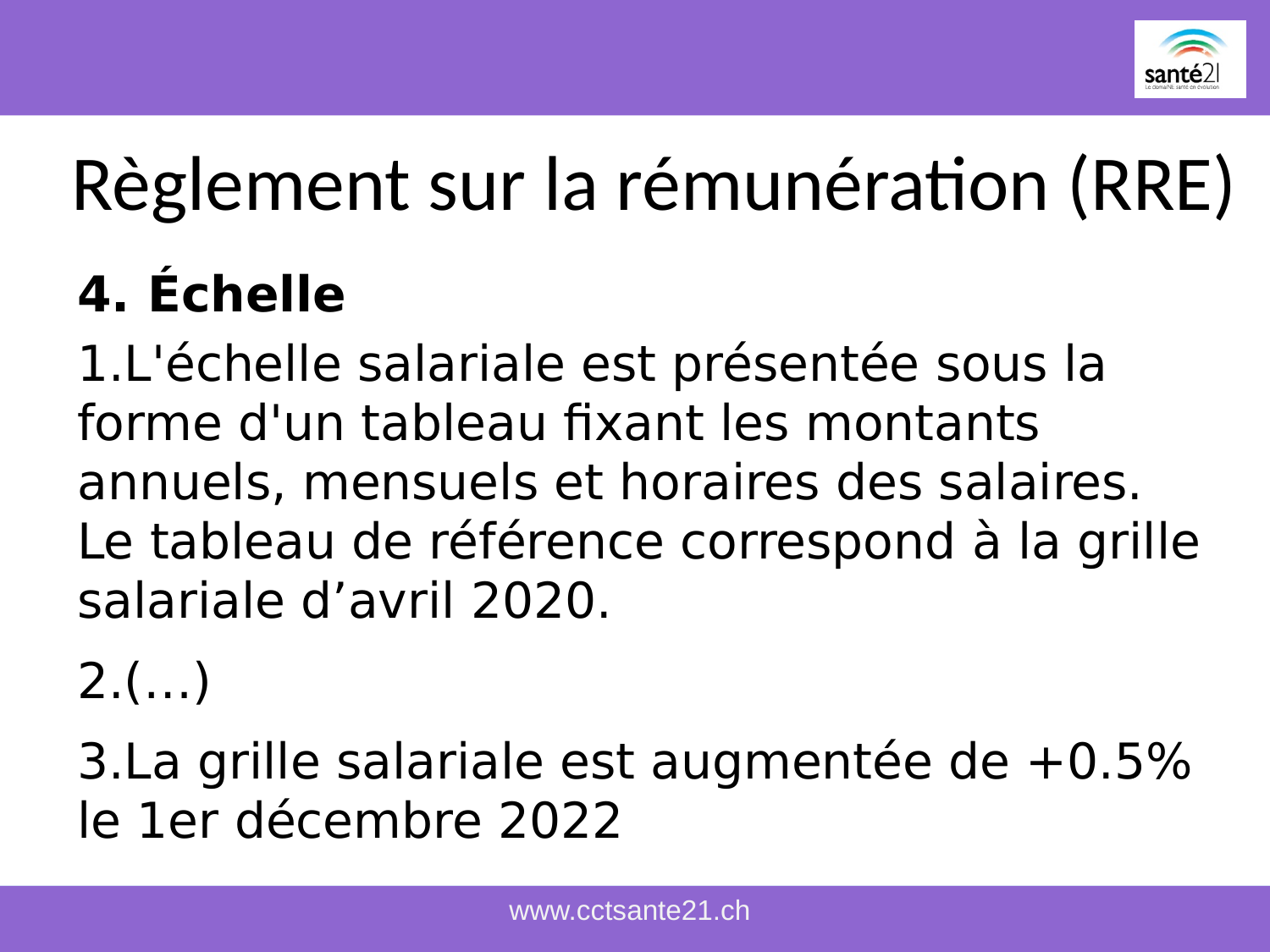

# Règlement sur la rémunération (RRE)
4. Échelle
L'échelle salariale est présentée sous la forme d'un tableau fixant les montants annuels, mensuels et horaires des salaires. Le tableau de référence correspond à la grille salariale d’avril 2020.
(…)
La grille salariale est augmentée de +0.5% le 1er décembre 2022